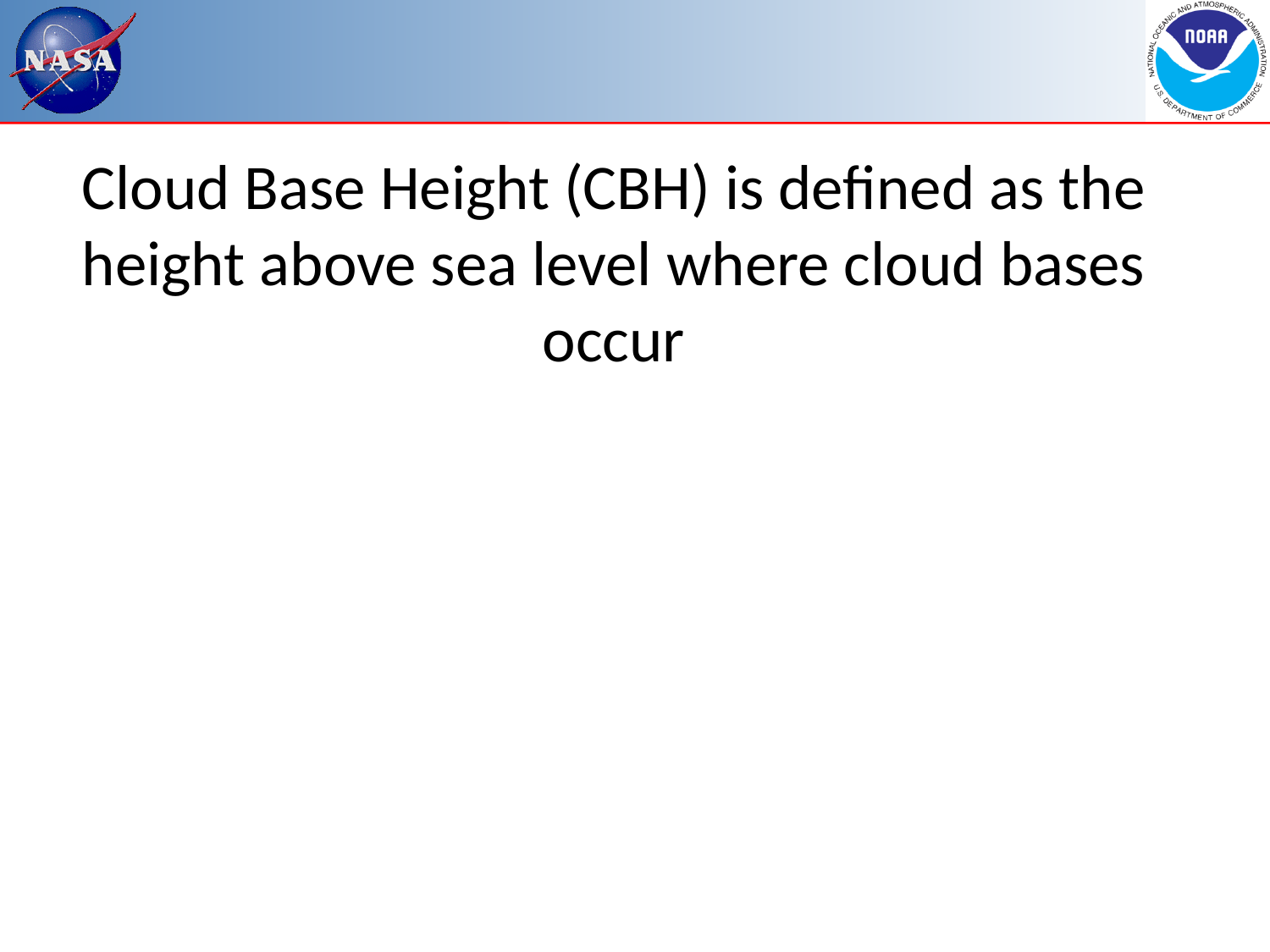

# Cloud Base Height (CBH) is defined as the height above sea level where cloud bases occur